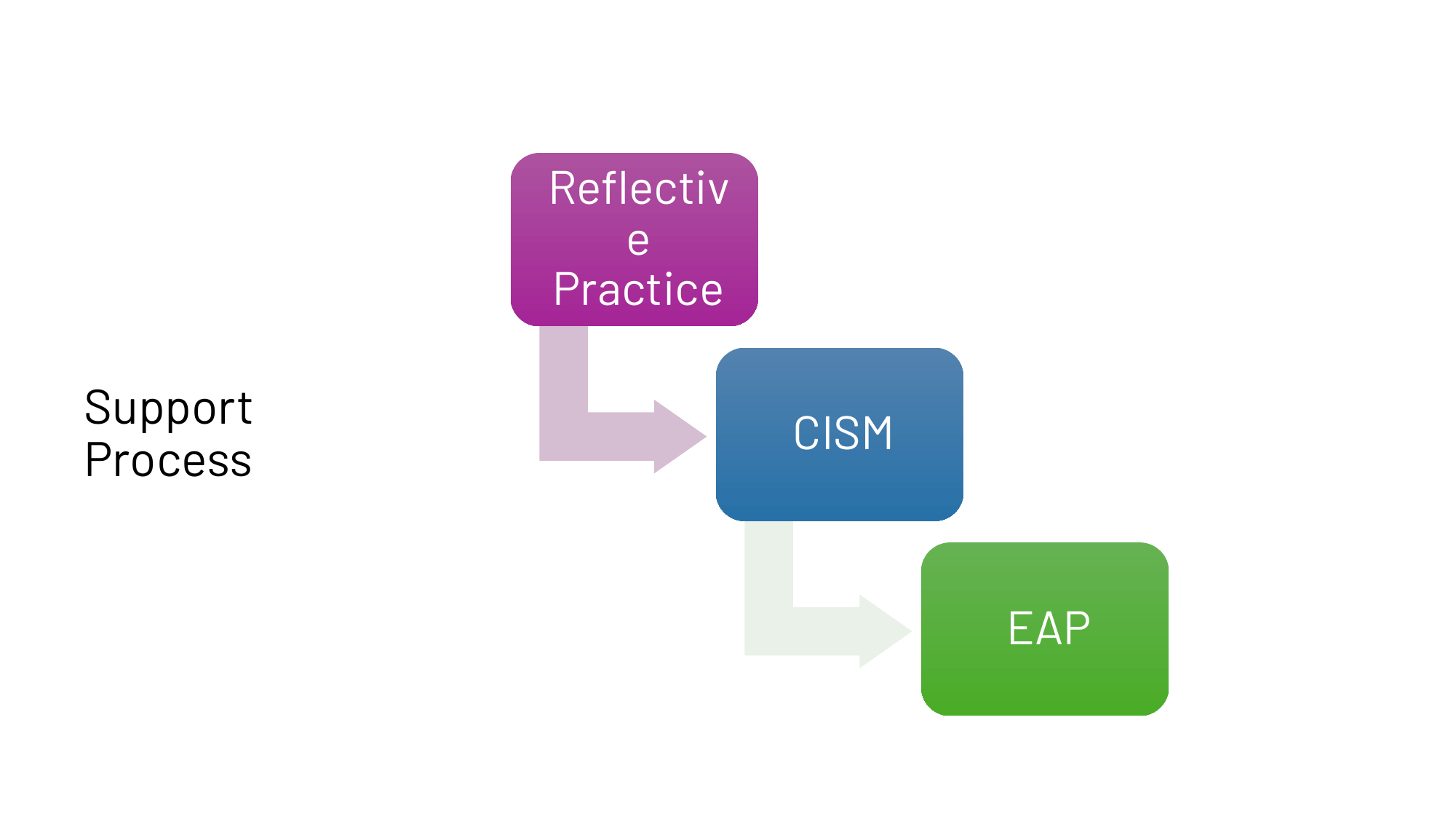

# Support Process
Reflective Practice

CISM

EAP